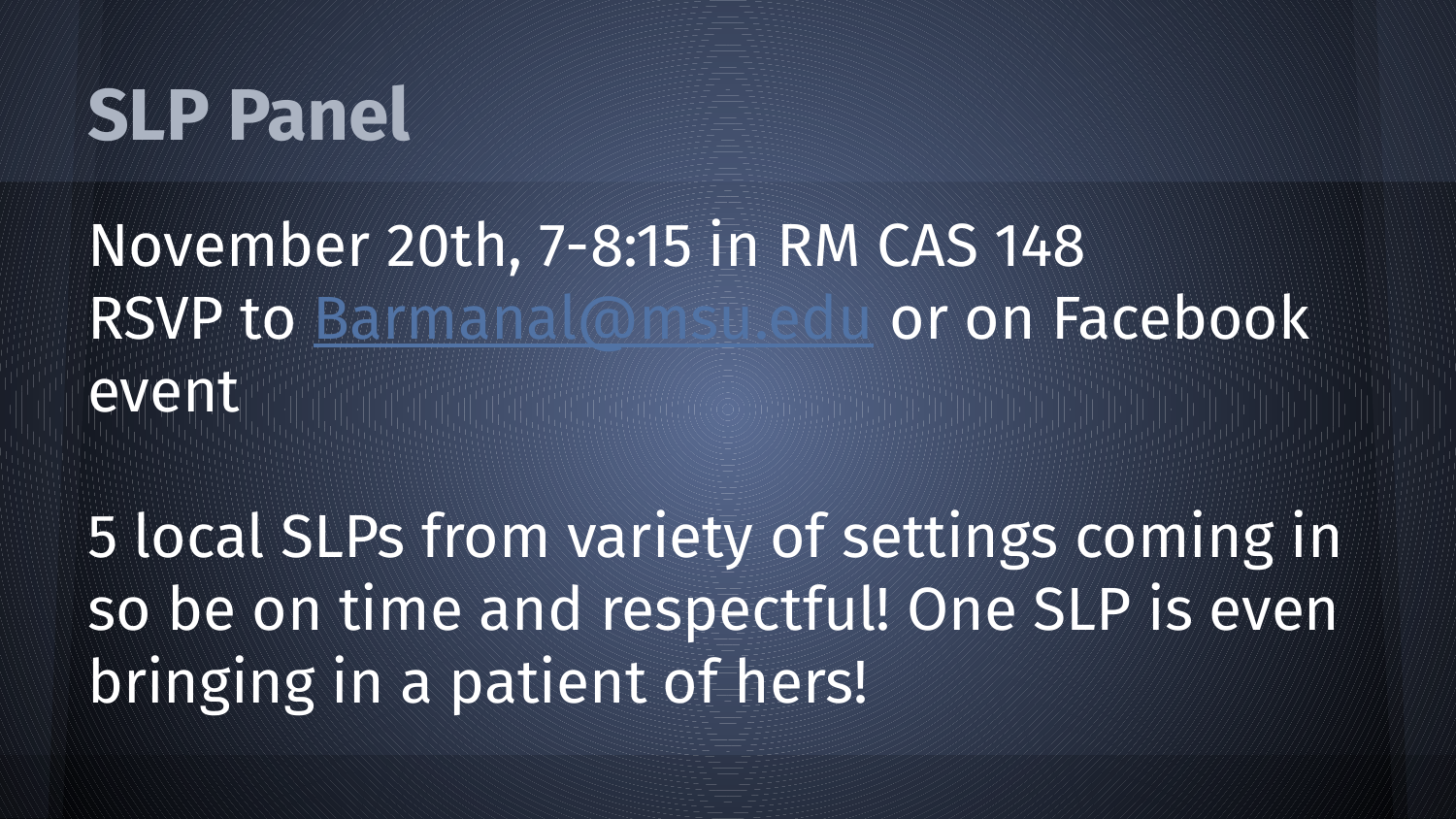

# SLP Panel
November 20th, 7-8:15 in RM CAS 148
RSVP to Barmanal@msu.edu or on Facebook event

5 local SLPs from variety of settings coming in so be on time and respectful! One SLP is even bringing in a patient of hers!